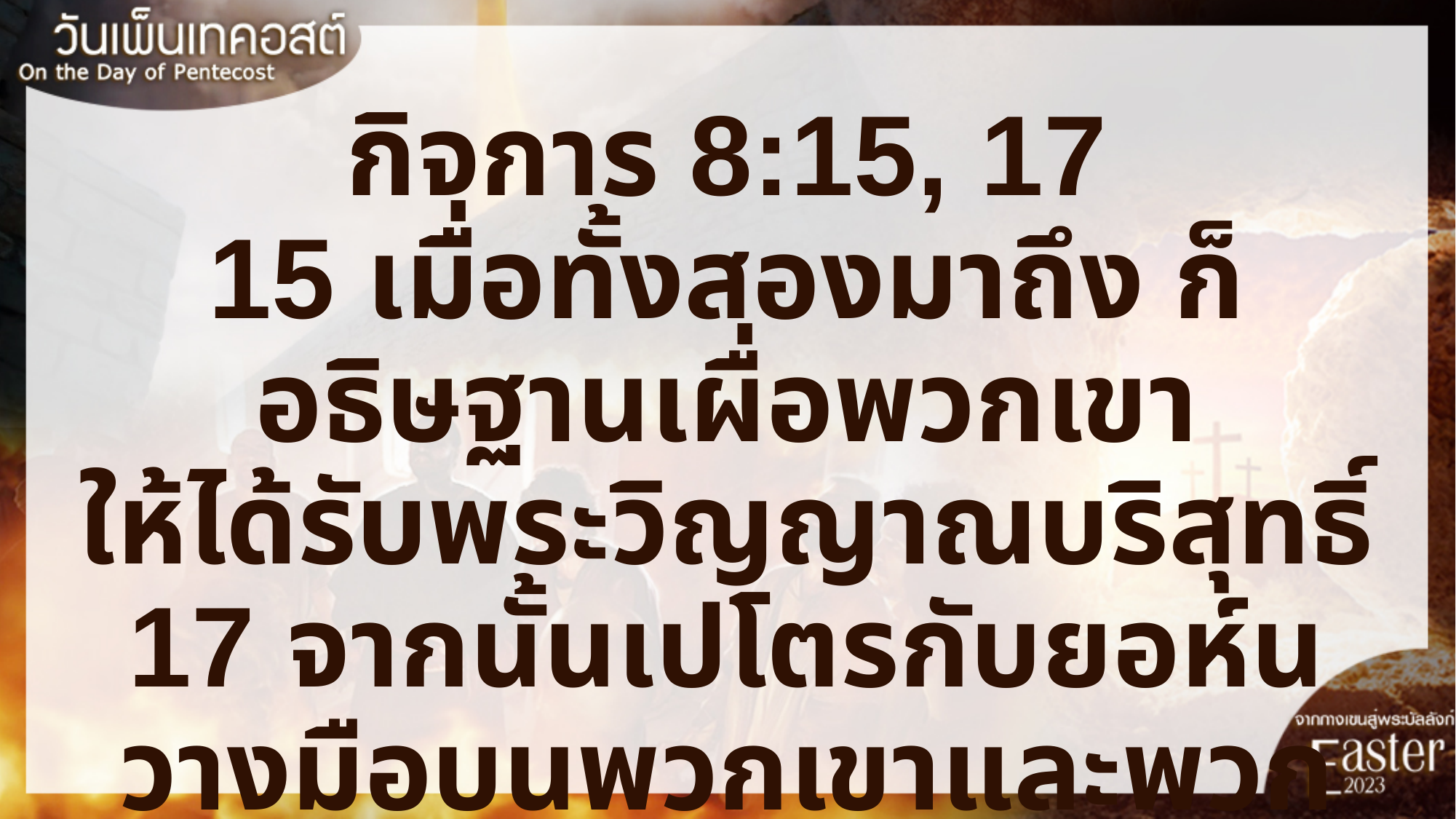

กิจการ 8:15, 17
15 เมื่อทั้งสองมาถึง ก็อธิษฐานเผื่อพวกเขา
ให้ได้รับพระวิญญาณบริสุทธิ์
17 จากนั้นเปโตรกับยอห์น วางมือบนพวกเขาและพวกเขาก็ได้รับพระวิญญาณบริสุทธิ์